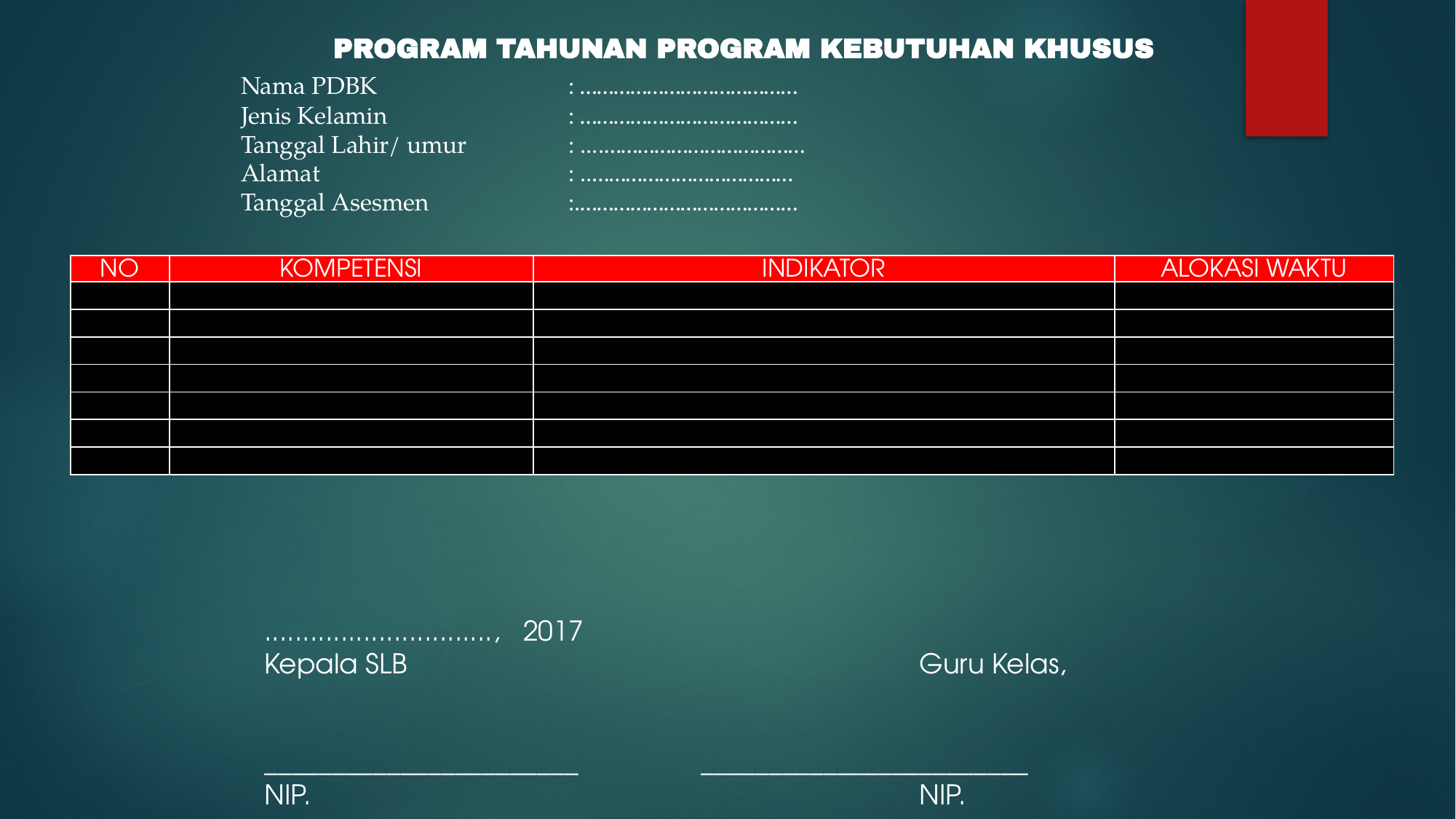

PROGRAM TAHUNAN PROGRAM KEBUTUHAN KHUSUS
Nama PDBK		: …………………………………
Jenis Kelamin		: …………………………………
Tanggal Lahir/ umur	: ....………………………………
Alamat			: ..………………………………
Tanggal Asesmen		:.…………………………………
| NO | KOMPETENSI | INDIKATOR | ALOKASI WAKTU |
| --- | --- | --- | --- |
|  |  |  |  |
|  |  |  |  |
|  |  |  |  |
|  |  |  |  |
|  |  |  |  |
|  |  |  |  |
|  |  |  |  |
 							..............................,   2017
Kepala SLB 					Guru Kelas,

_______________________		________________________
NIP. 						NIP.